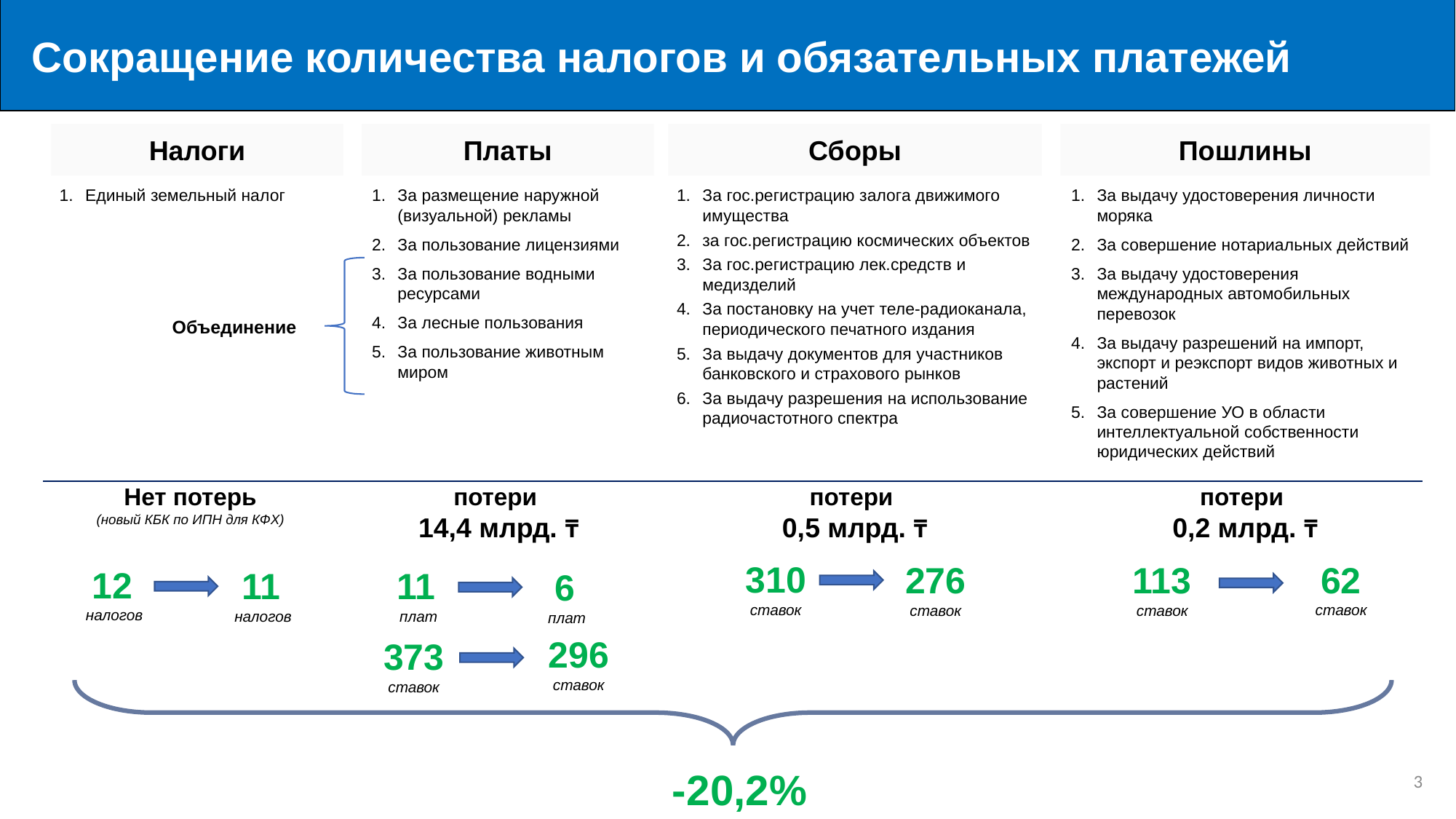

Сокращение количества налогов и обязательных платежей

Налоги
Платы
Сборы
Пошлины
]
]
]
Единый земельный налог
За размещение наружной (визуальной) рекламы
За пользование лицензиями
За пользование водными ресурсами
За лесные пользования
За пользование животным миром
За гос.регистрацию залога движимого имущества
за гос.регистрацию космических объектов
За гос.регистрацию лек.средств и медизделий
За постановку на учет теле-радиоканала, периодического печатного издания
За выдачу документов для участников банковского и страхового рынков
За выдачу разрешения на использование радиочастотного спектра
За выдачу удостоверения личности моряка
За совершение нотариальных действий
За выдачу удостоверения международных автомобильных перевозок
За выдачу разрешений на импорт, экспорт и реэкспорт видов животных и растений
За совершение УО в области интеллектуальной собственности юридических действий
]

Объединение
потери
0,2 млрд. ₸
Нет потерь
(новый КБК по ИПН для КФХ)
потери
14,4 млрд. ₸
потери
0,5 млрд. ₸
310
ставок
62
ставок
113
ставок
276
ставок
12
налогов
11
плат
11
налогов
6
плат

296
ставок
373
ставок

-20,2%
3